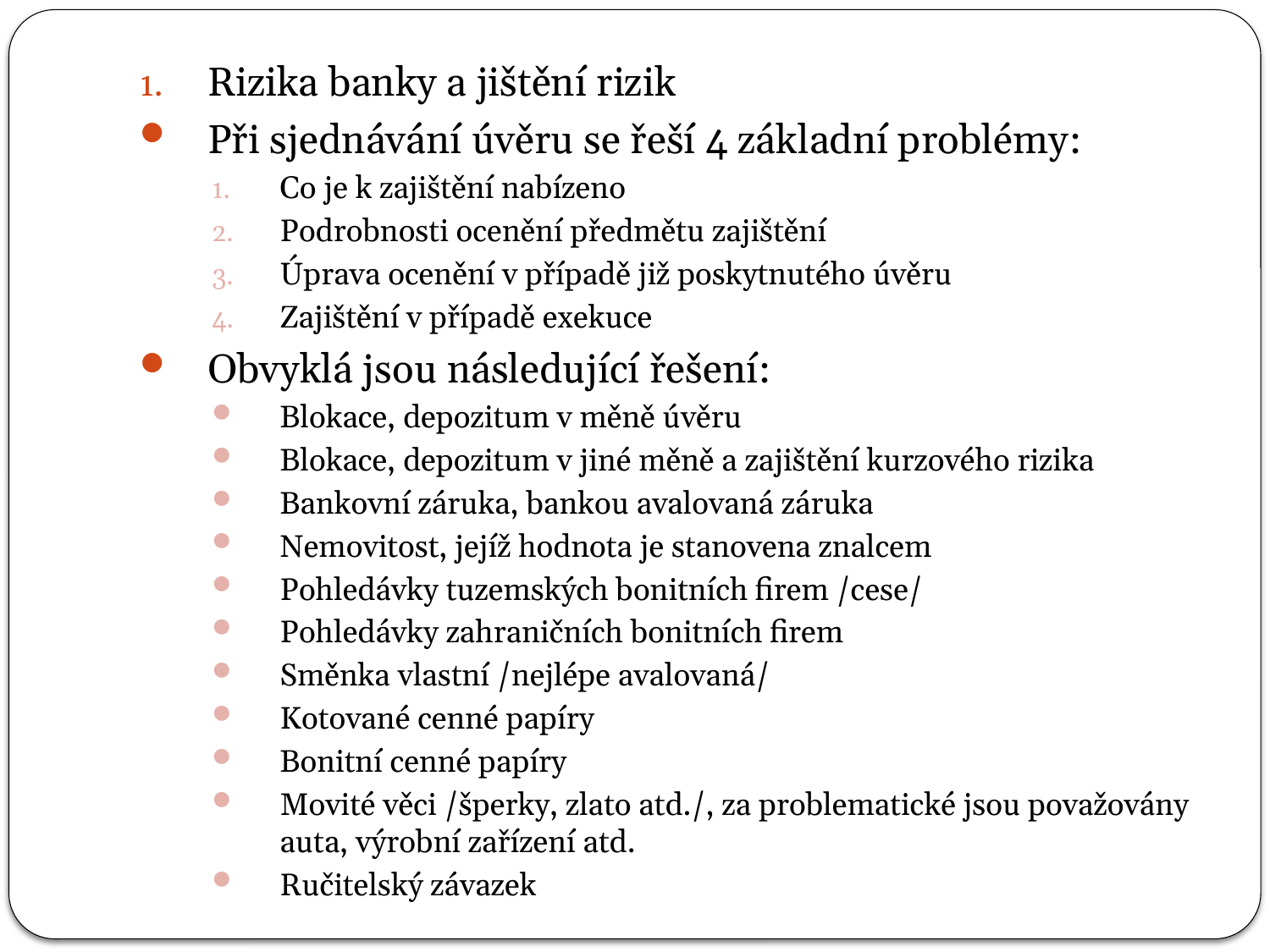

Rizika banky a jištění rizik
Při sjednávání úvěru se řeší 4 základní problémy:
Co je k zajištění nabízeno
Podrobnosti ocenění předmětu zajištění
Úprava ocenění v případě již poskytnutého úvěru
Zajištění v případě exekuce
Obvyklá jsou následující řešení:
Blokace, depozitum v měně úvěru
Blokace, depozitum v jiné měně a zajištění kurzového rizika
Bankovní záruka, bankou avalovaná záruka
Nemovitost, jejíž hodnota je stanovena znalcem
Pohledávky tuzemských bonitních firem /cese/
Pohledávky zahraničních bonitních firem
Směnka vlastní /nejlépe avalovaná/
Kotované cenné papíry
Bonitní cenné papíry
Movité věci /šperky, zlato atd./, za problematické jsou považovány auta, výrobní zařízení atd.
Ručitelský závazek